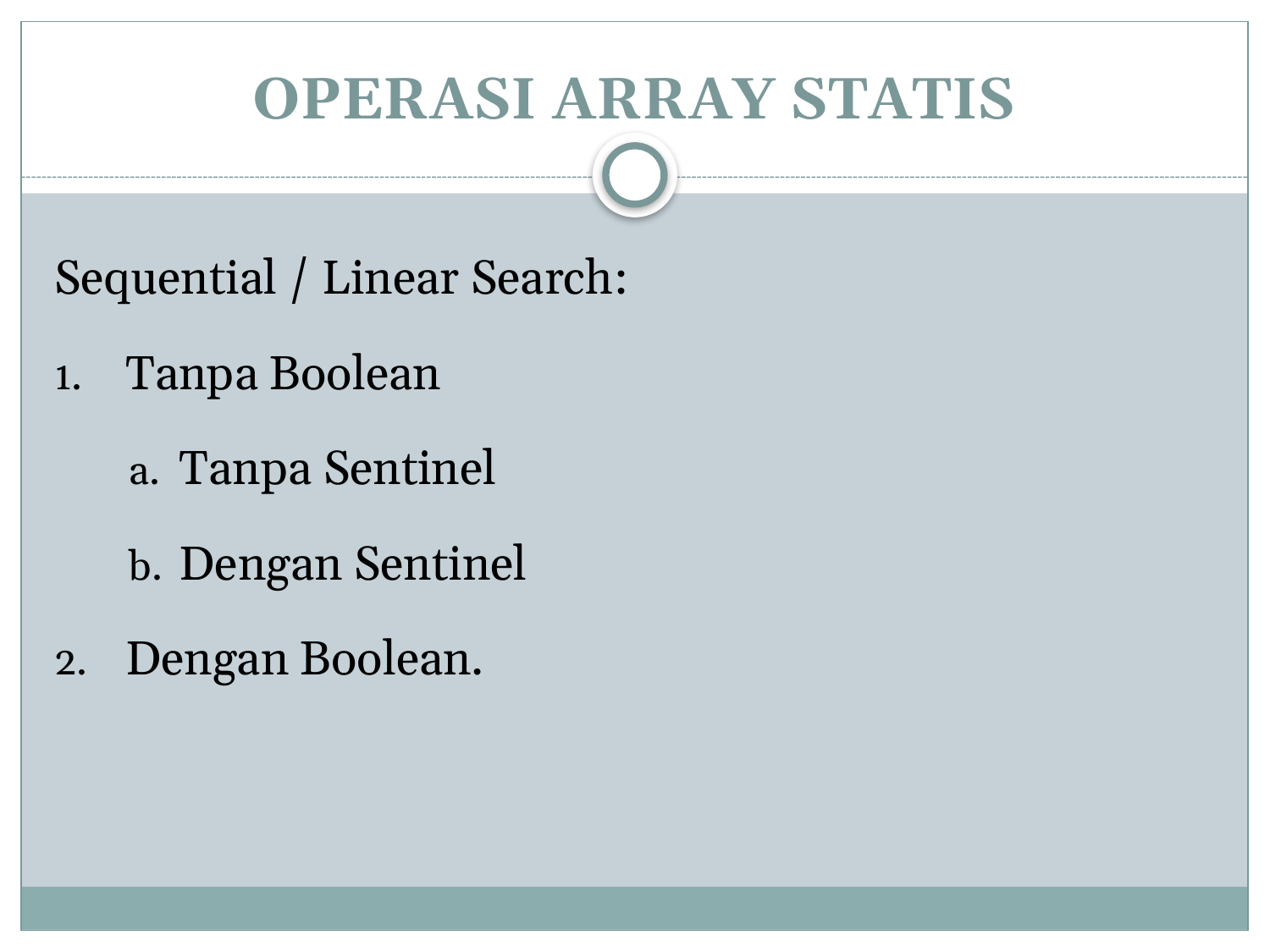

# OPERASI ARRAY STATIS
Sequential / Linear Search:
Tanpa Boolean
Tanpa Sentinel
Dengan Sentinel
Dengan Boolean.